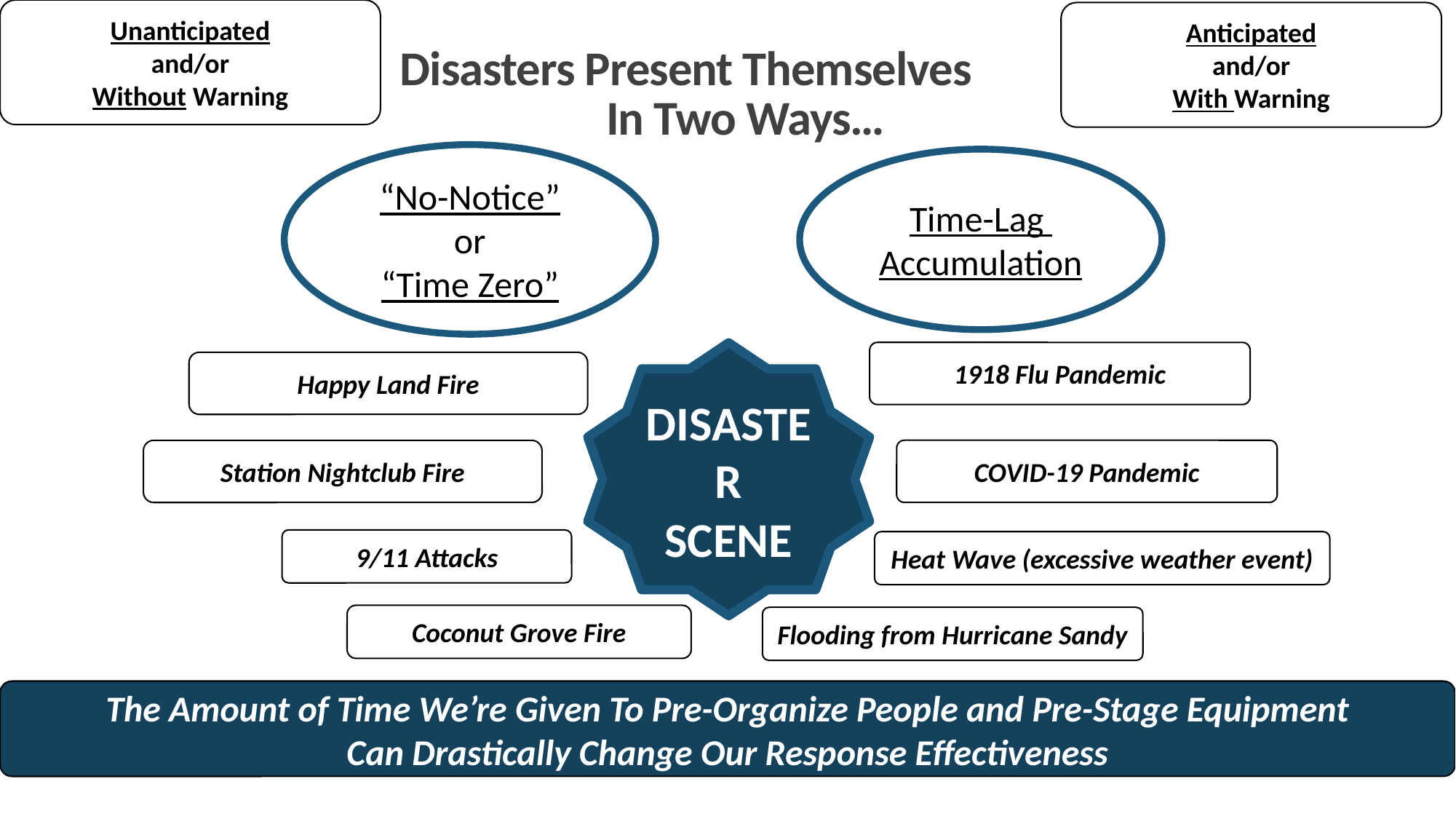

Unanticipated
and/or
Without Warning
Anticipated
and/or
With Warning
# Disasters Present Themselves In Two Ways…
“No-Notice”
or
“Time Zero”
Time-Lag
Accumulation
1918 Flu Pandemic
Disaster
Scene
Happy Land Fire
COVID-19 Pandemic
Station Nightclub Fire
9/11 Attacks
Heat Wave (excessive weather event)
Coconut Grove Fire
Flooding from Hurricane Sandy
The Amount of Time We’re Given To Pre-Organize People and Pre-Stage Equipment
Can Drastically Change Our Response Effectiveness